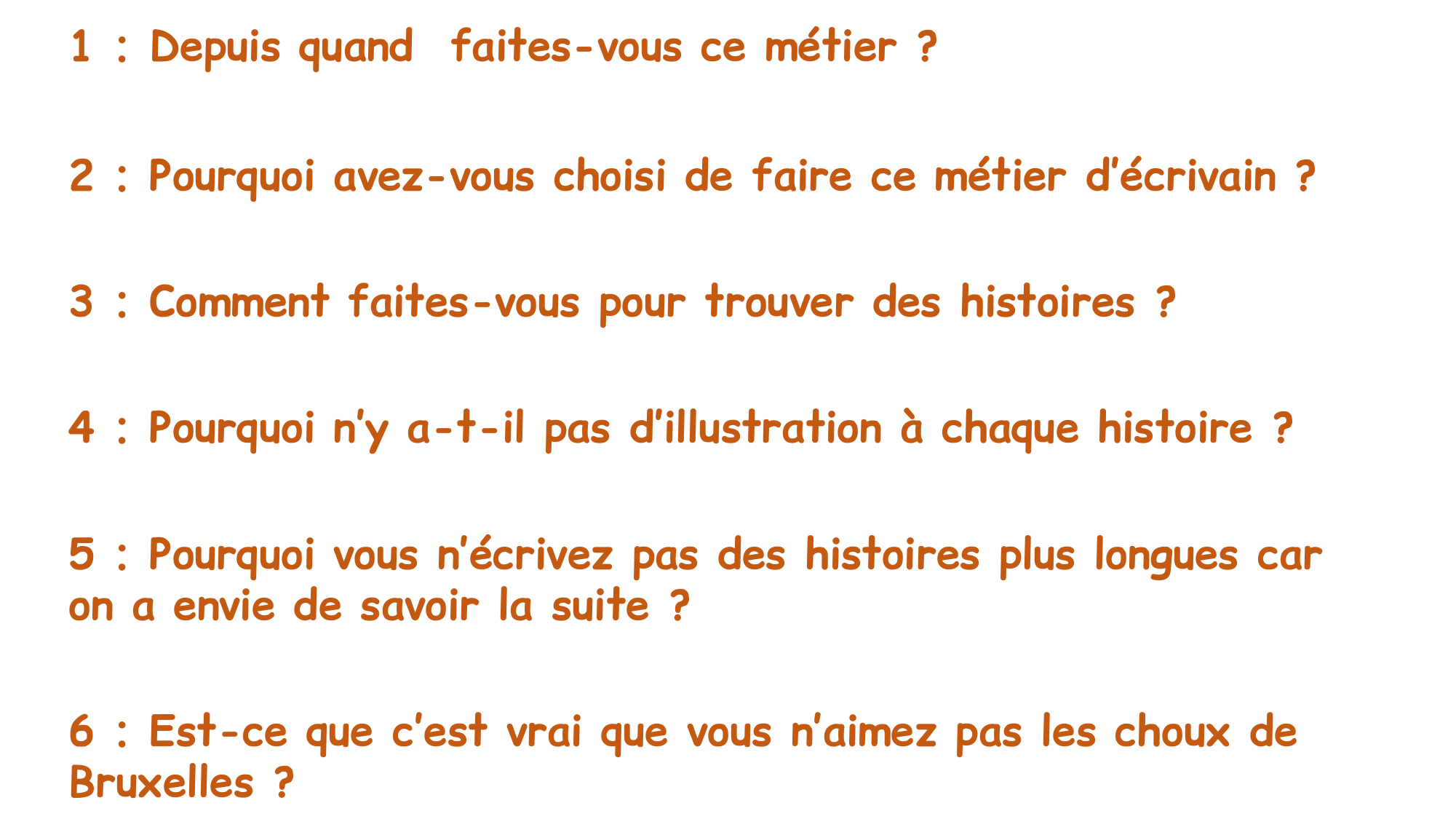

1 : Depuis quand  faites-vous ce métier ?

2 : Pourquoi avez-vous choisi de faire ce métier d’écrivain ?

3 : Comment faites-vous pour trouver des histoires ?

4 : Pourquoi n’y a-t-il pas d’illustration à chaque histoire ?

5 : Pourquoi vous n’écrivez pas des histoires plus longues car on a envie de savoir la suite ?

6 : Est-ce que c’est vrai que vous n’aimez pas les choux de Bruxelles ?